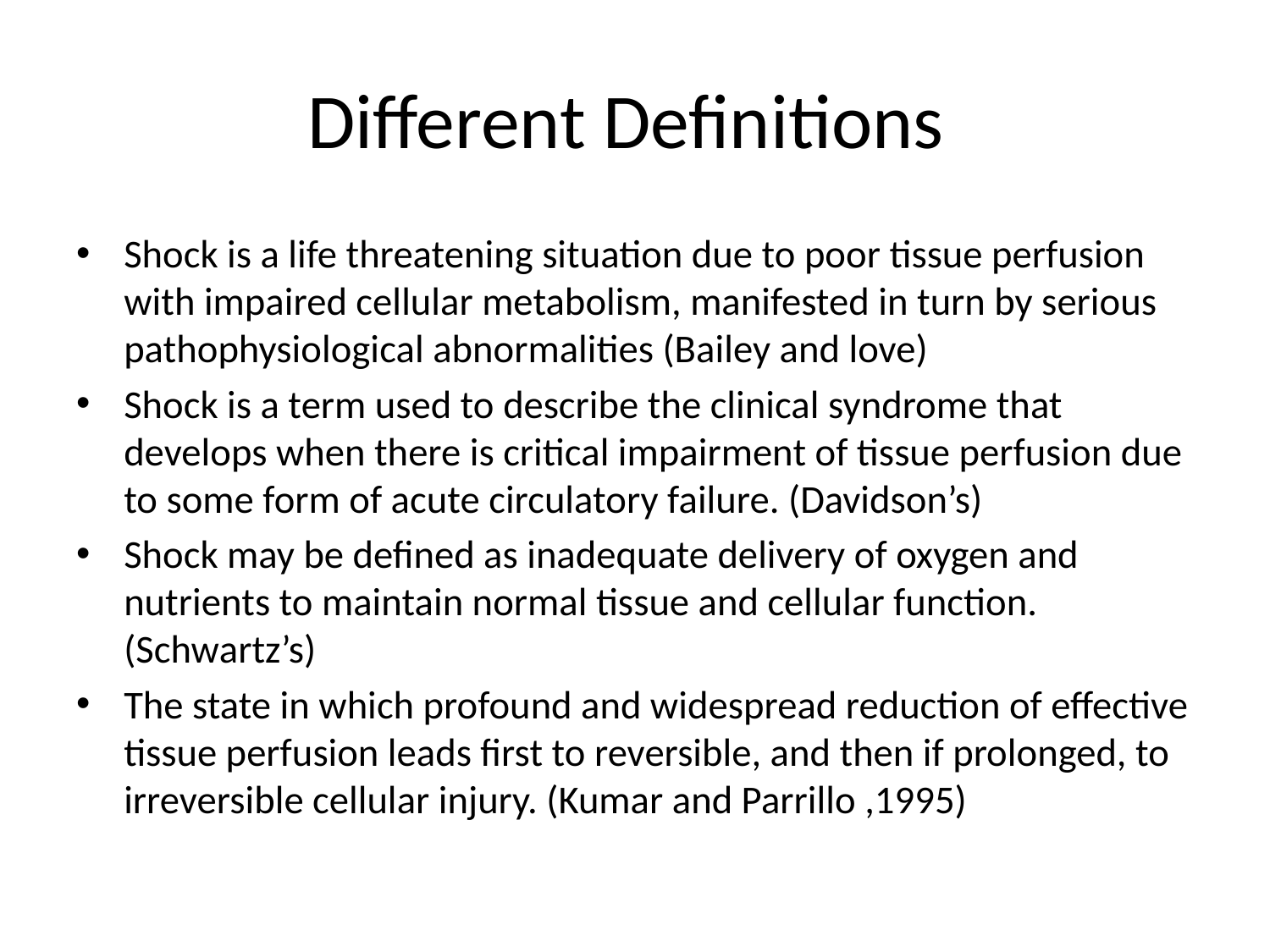

# Different Definitions
Shock is a life threatening situation due to poor tissue perfusion with impaired cellular metabolism, manifested in turn by serious pathophysiological abnormalities (Bailey and love)
Shock is a term used to describe the clinical syndrome that develops when there is critical impairment of tissue perfusion due to some form of acute circulatory failure. (Davidson’s)
Shock may be defined as inadequate delivery of oxygen and nutrients to maintain normal tissue and cellular function.(Schwartz’s)
The state in which profound and widespread reduction of effective tissue perfusion leads first to reversible, and then if prolonged, to irreversible cellular injury. (Kumar and Parrillo ,1995)